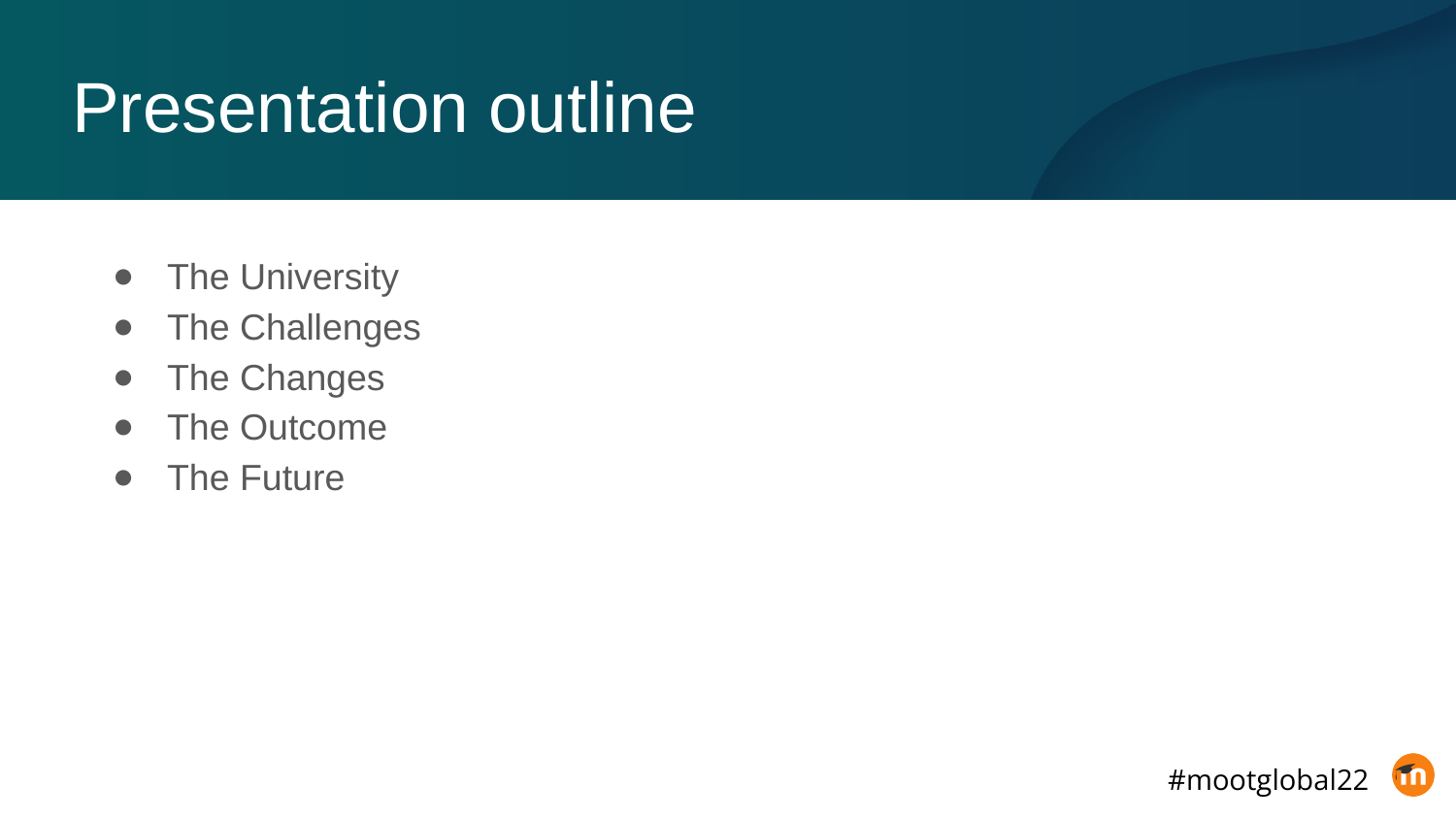

# Presentation outline
The University
The Challenges
The Changes
The Outcome
The Future